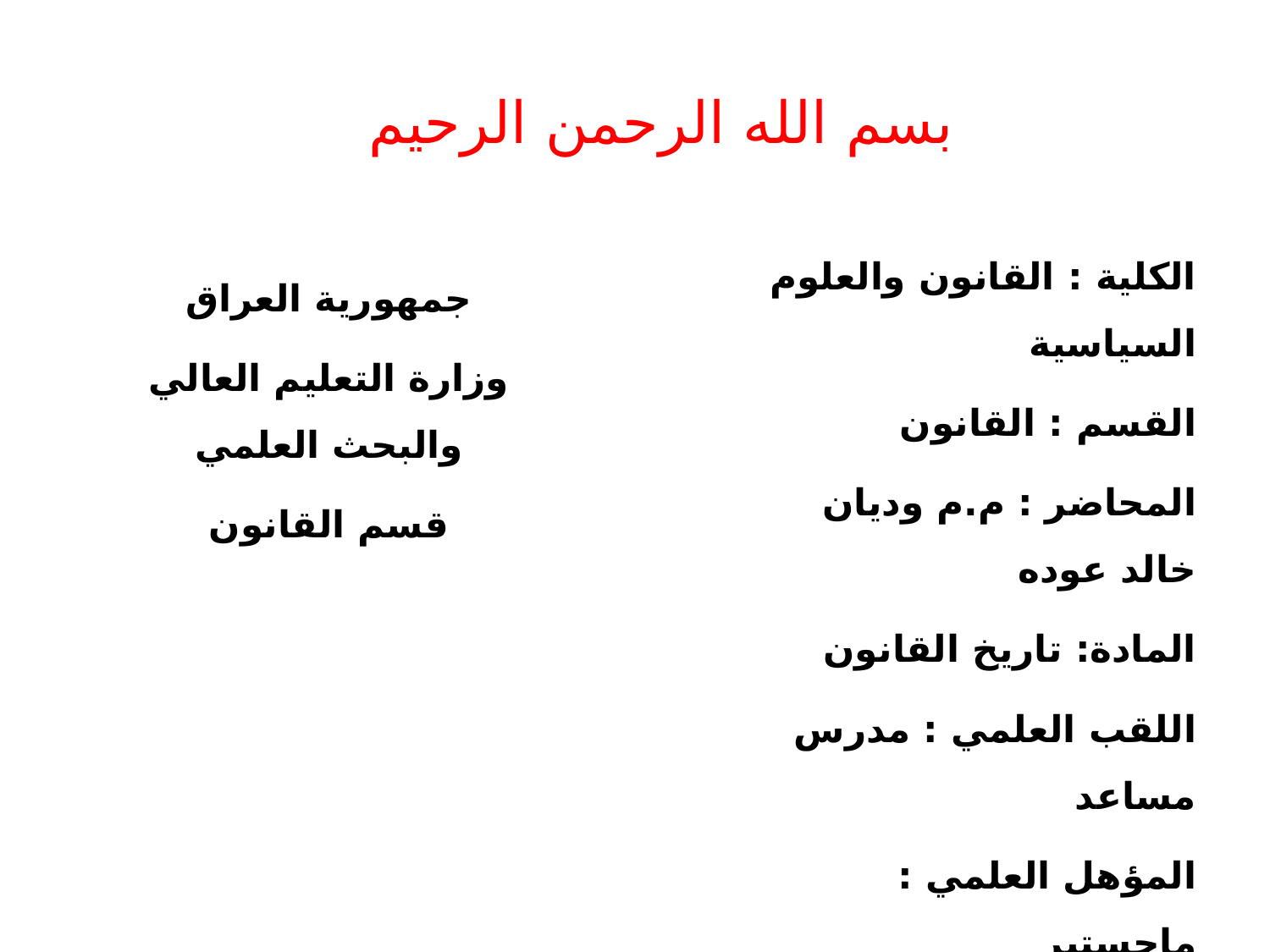

بسم الله الرحمن الرحيم
الكلية : القانون والعلوم السياسية
القسم : القانون
المحاضر : م.م وديان خالد عوده
المادة: تاريخ القانون
اللقب العلمي : مدرس مساعد
المؤهل العلمي : ماجستير

جمهورية العراق
وزارة التعليم العالي والبحث العلمي
قسم القانون